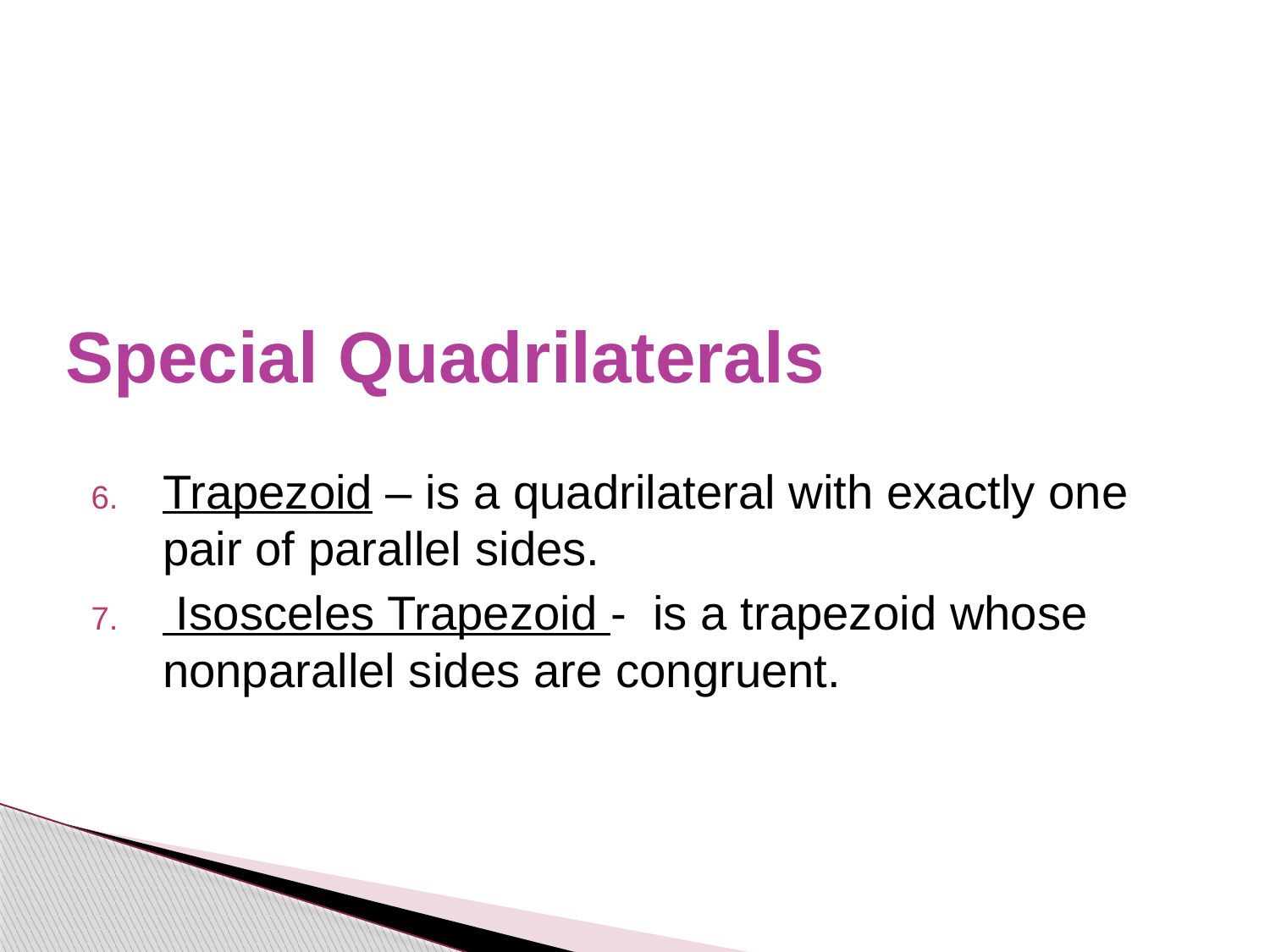

# Special Quadrilaterals
Trapezoid – is a quadrilateral with exactly one pair of parallel sides.
 Isosceles Trapezoid -  is a trapezoid whose nonparallel sides are congruent.